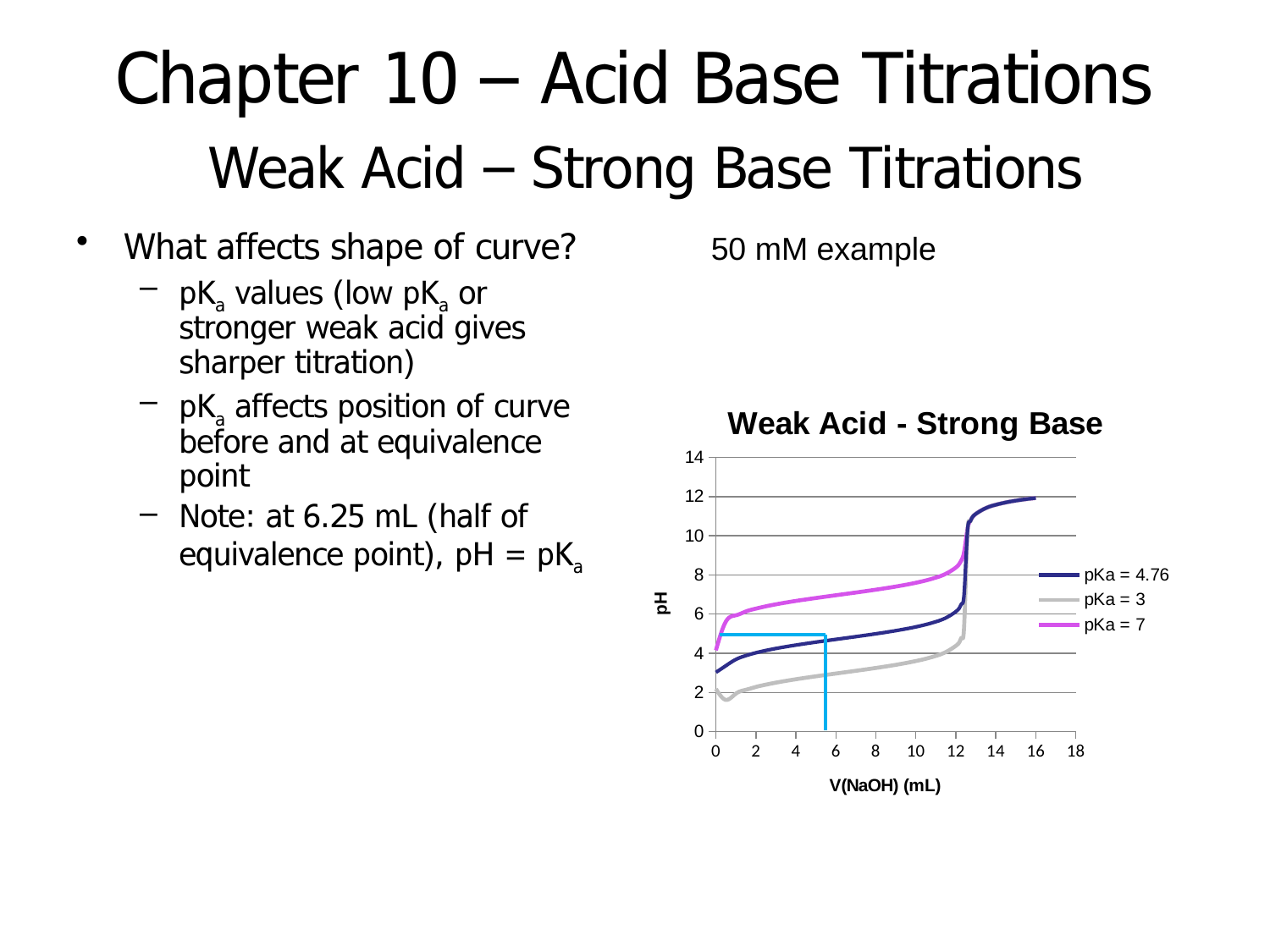

Chapter 10 – Acid Base Titrations
 Weak Acid – Strong Base Titrations
What affects shape of curve?
pKa values (low pKa or stronger weak acid gives sharper titration)
pKa affects position of curve before and at equivalence point
Note: at 6.25 mL (half of equivalence point), pH = pKa
50 mM example

### Chart: Weak Acid - Strong Base

| Category |  |  |  |
|---|---|---|---|